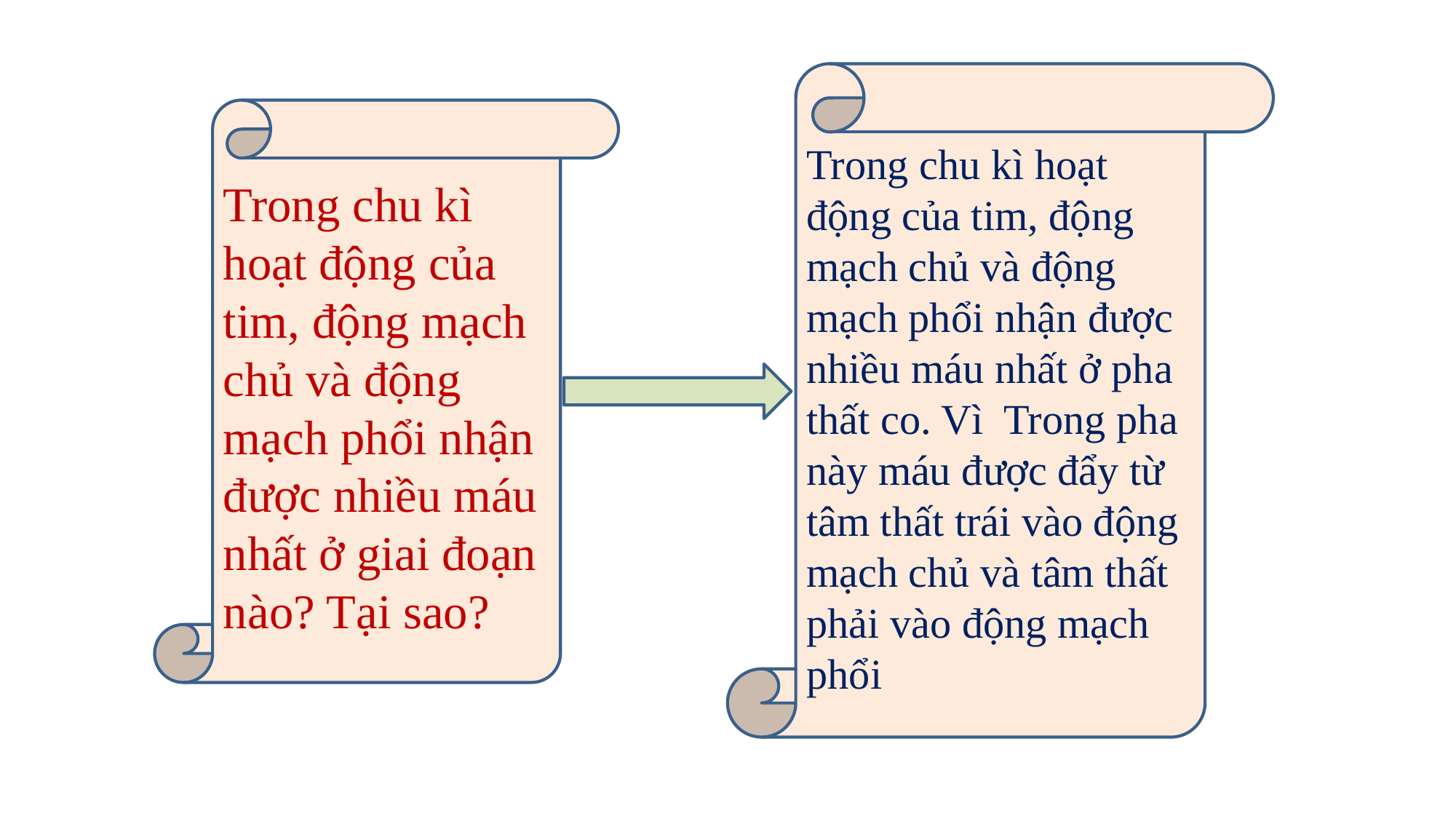

Trong chu kì hoạt động của tim, động mạch chủ và động mạch phổi nhận được nhiều máu nhất ở pha thất co. Vì  Trong pha này máu được đẩy từ tâm thất trái vào động mạch chủ và tâm thất phải vào động mạch phổi
Trong chu kì hoạt động của tim, động mạch chủ và động mạch phổi nhận được nhiều máu nhất ở giai đoạn nào? Tại sao?